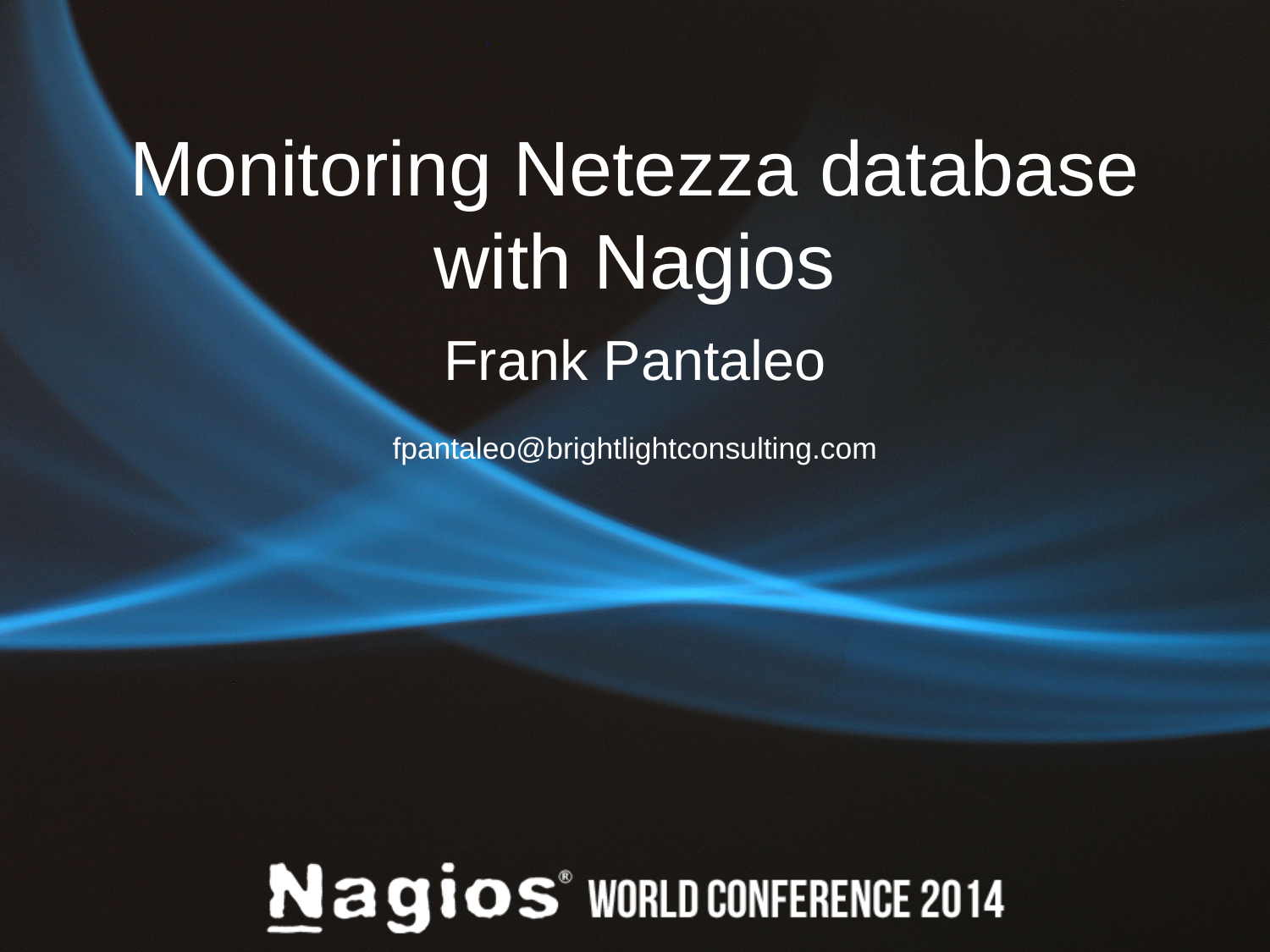

# Monitoring Netezza database with Nagios
Frank Pantaleo
fpantaleo@brightlightconsulting.com